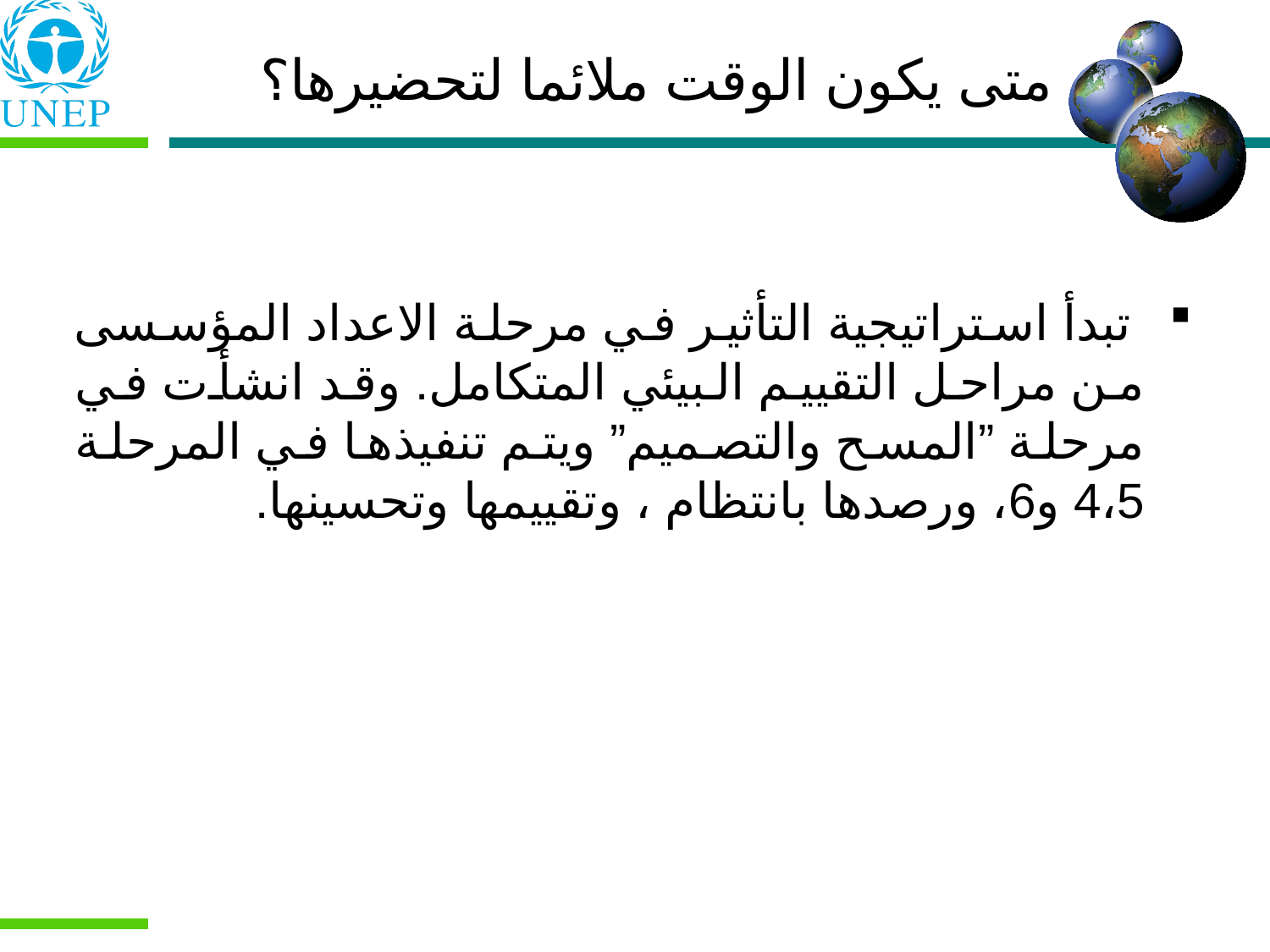

# متى يكون الوقت ملائما لتحضيرها؟
 تبدأ استراتيجية التأثير في مرحلة الاعداد المؤسسى من مراحل التقييم البيئي المتكامل. وقد انشأت في مرحلة ”المسح والتصميم” ويتم تنفيذها في المرحلة 4،5 و6، ورصدها بانتظام ، وتقييمها وتحسينها.